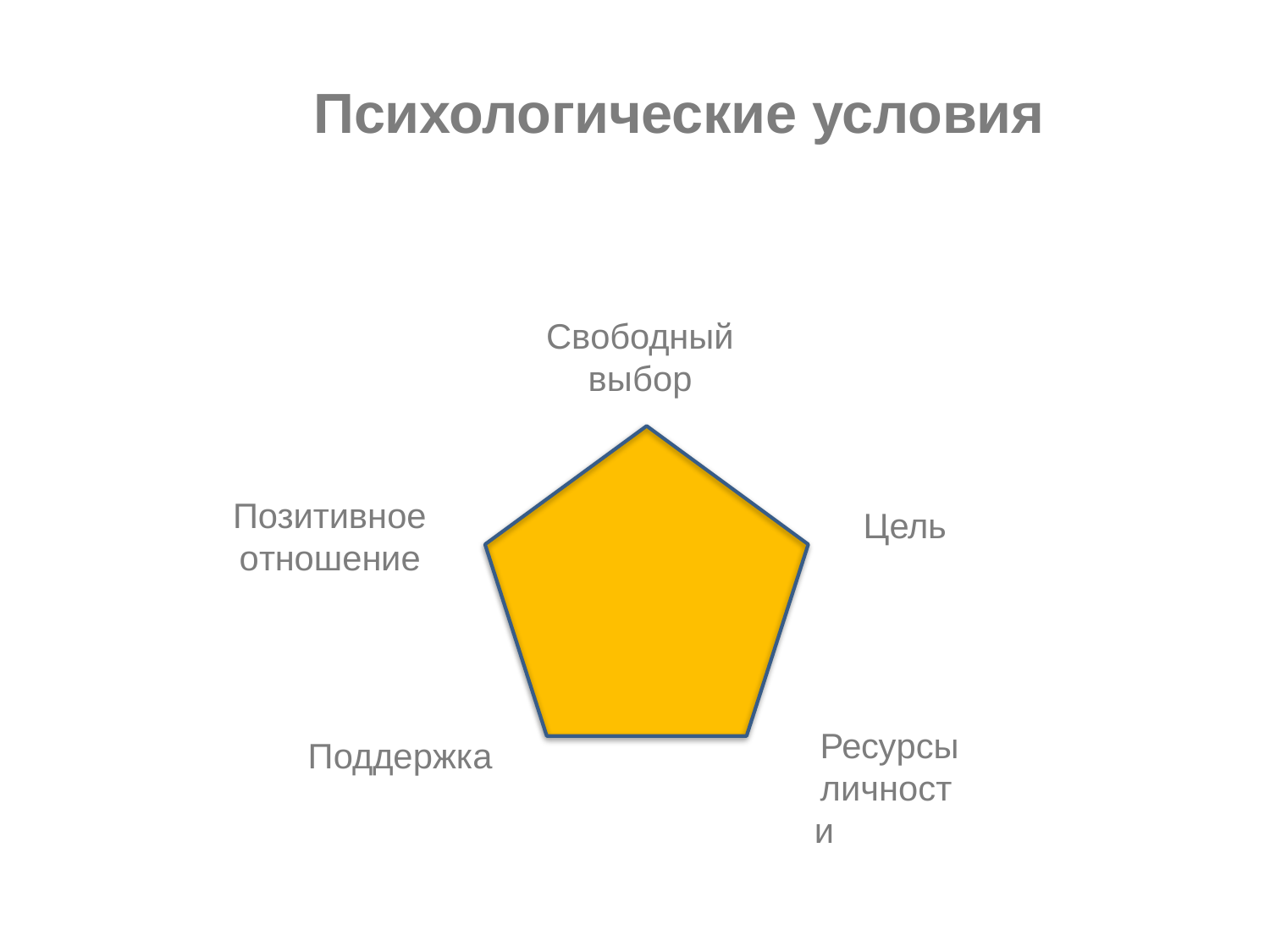

Психологические условия

Свободный
выбор

Позитивное
отношение

Поддержка
Цель

Ресурсы
личности